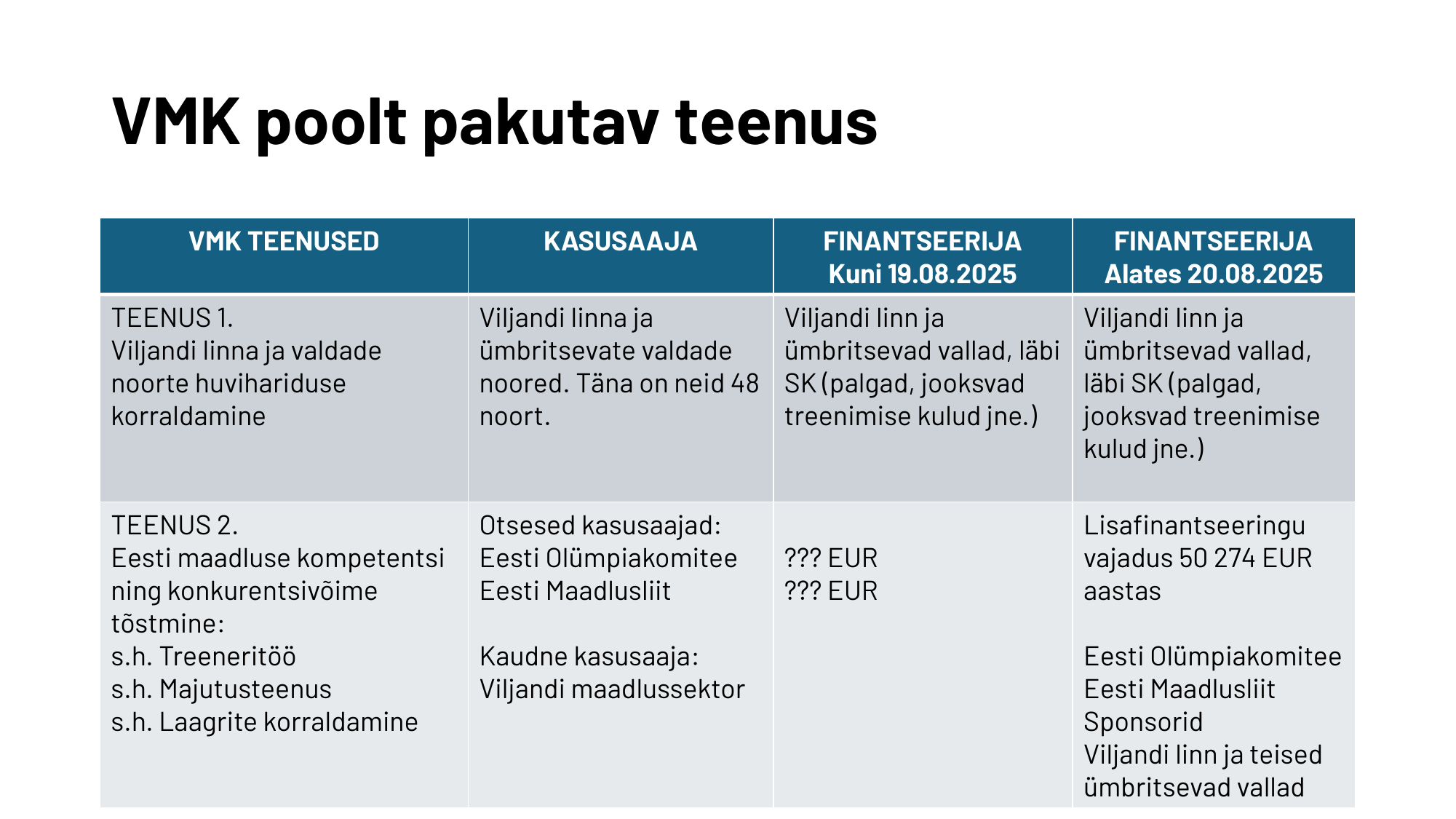

# VMK poolt pakutav teenus
| VMK TEENUSED | KASUSAAJA | FINANTSEERIJA Kuni 19.08.2025 | FINANTSEERIJA Alates 20.08.2025 |
| --- | --- | --- | --- |
| TEENUS 1. Viljandi linna ja valdade noorte huvihariduse korraldamine | Viljandi linna ja ümbritsevate valdade noored. Täna on neid 48 noort. | Viljandi linn ja ümbritsevad vallad, läbi SK (palgad, jooksvad treenimise kulud jne.) | Viljandi linn ja ümbritsevad vallad, läbi SK (palgad, jooksvad treenimise kulud jne.) |
| TEENUS 2. Eesti maadluse kompetentsi ning konkurentsivõime tõstmine: s.h. Treeneritöö s.h. Majutusteenus s.h. Laagrite korraldamine | Otsesed kasusaajad: Eesti Olümpiakomitee Eesti Maadlusliit Kaudne kasusaaja: Viljandi maadlussektor | ??? EUR ??? EUR | Lisafinantseeringu vajadus 50 274 EUR aastas Eesti Olümpiakomitee Eesti Maadlusliit Sponsorid Viljandi linn ja teised ümbritsevad vallad |